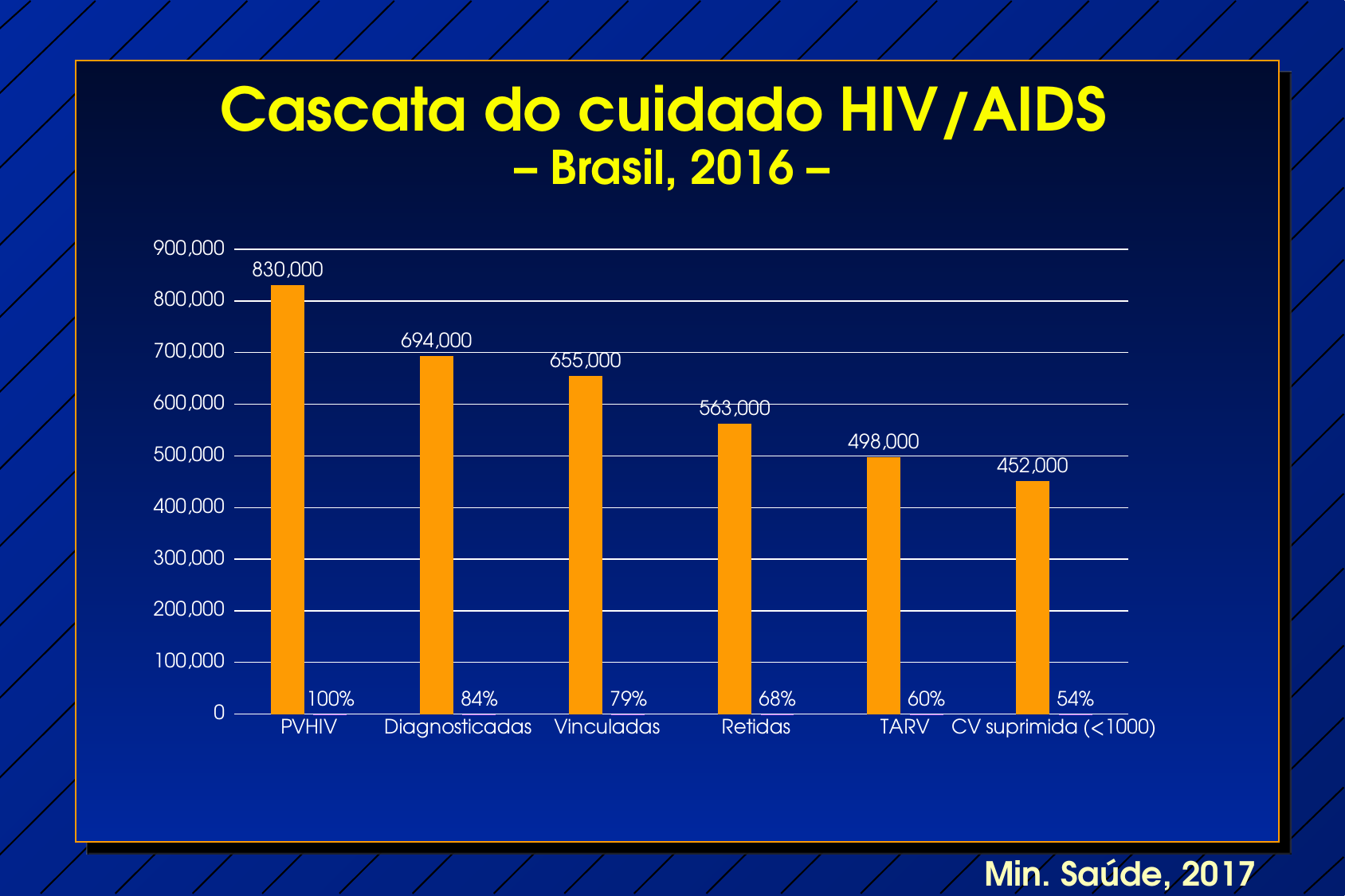

Cascata do cuidado HIV/AIDS
– Brasil, 2016 –

### Chart

| Category | # | % |
|---|---|---|
| PVHIV | 830000.0 | 1.0 |
| Diagnosticadas | 694000.0 | 0.8361445783132534 |
| Vinculadas | 655000.0 | 0.7891566265060241 |
| Retidas | 563000.0 | 0.6783132530120481 |
| TARV | 498000.0 | 0.6000000000000003 |
| CV suprimida (<1000) | 452000.0 | 0.5445783132530124 |
Min. Saúde, 2017